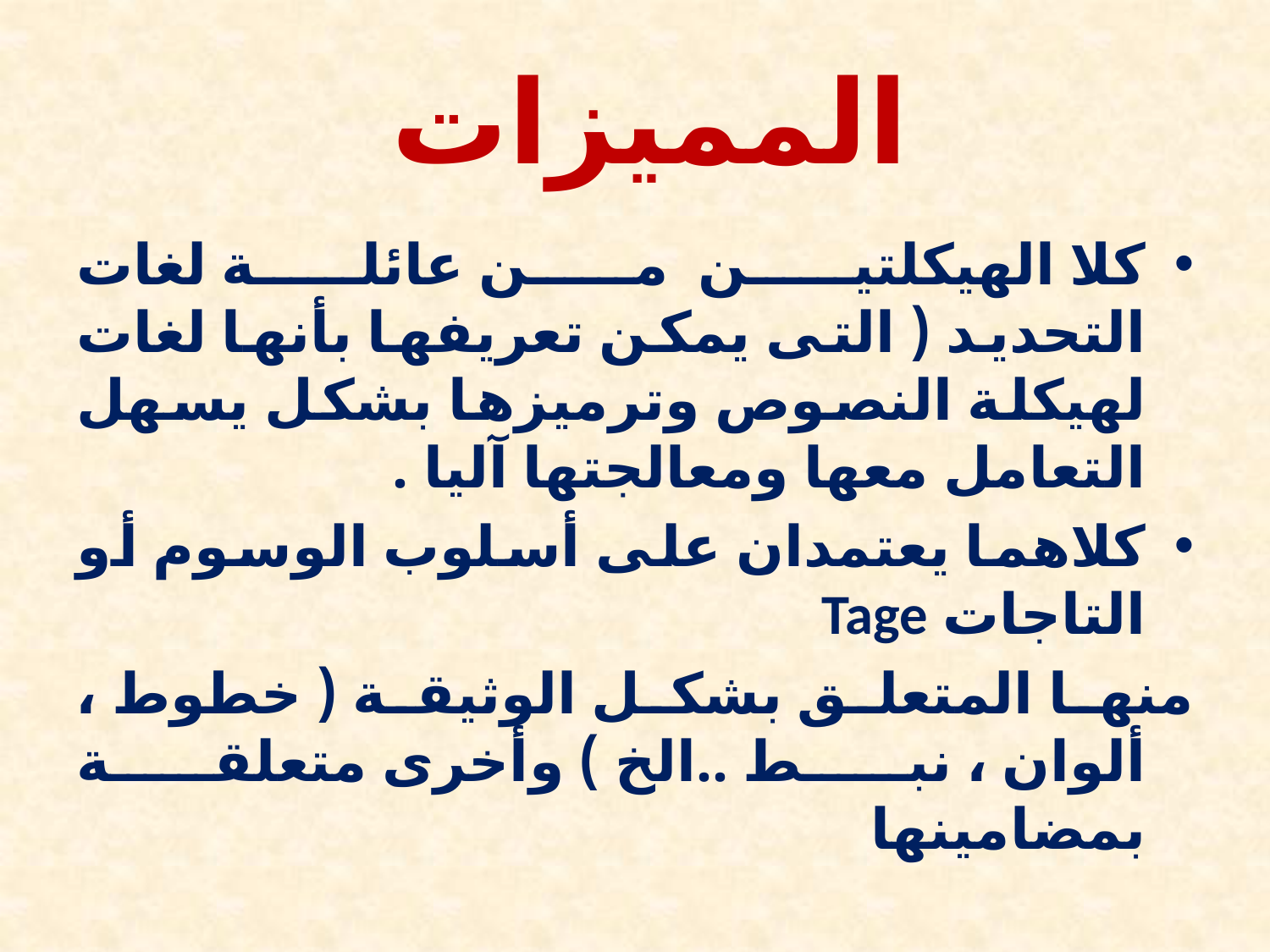

# المميزات
كلا الهيكلتين  من عائلة لغات التحديد ( التى يمكن تعريفها بأنها لغات لهيكلة النصوص وترميزها بشكل يسهل التعامل معها ومعالجتها آليا .
كلاهما يعتمدان على أسلوب الوسوم أو التاجات Tage
منها المتعلق بشكل الوثيقة ( خطوط ، ألوان ، نبط ..الخ ) وأخرى متعلقة بمضامينها